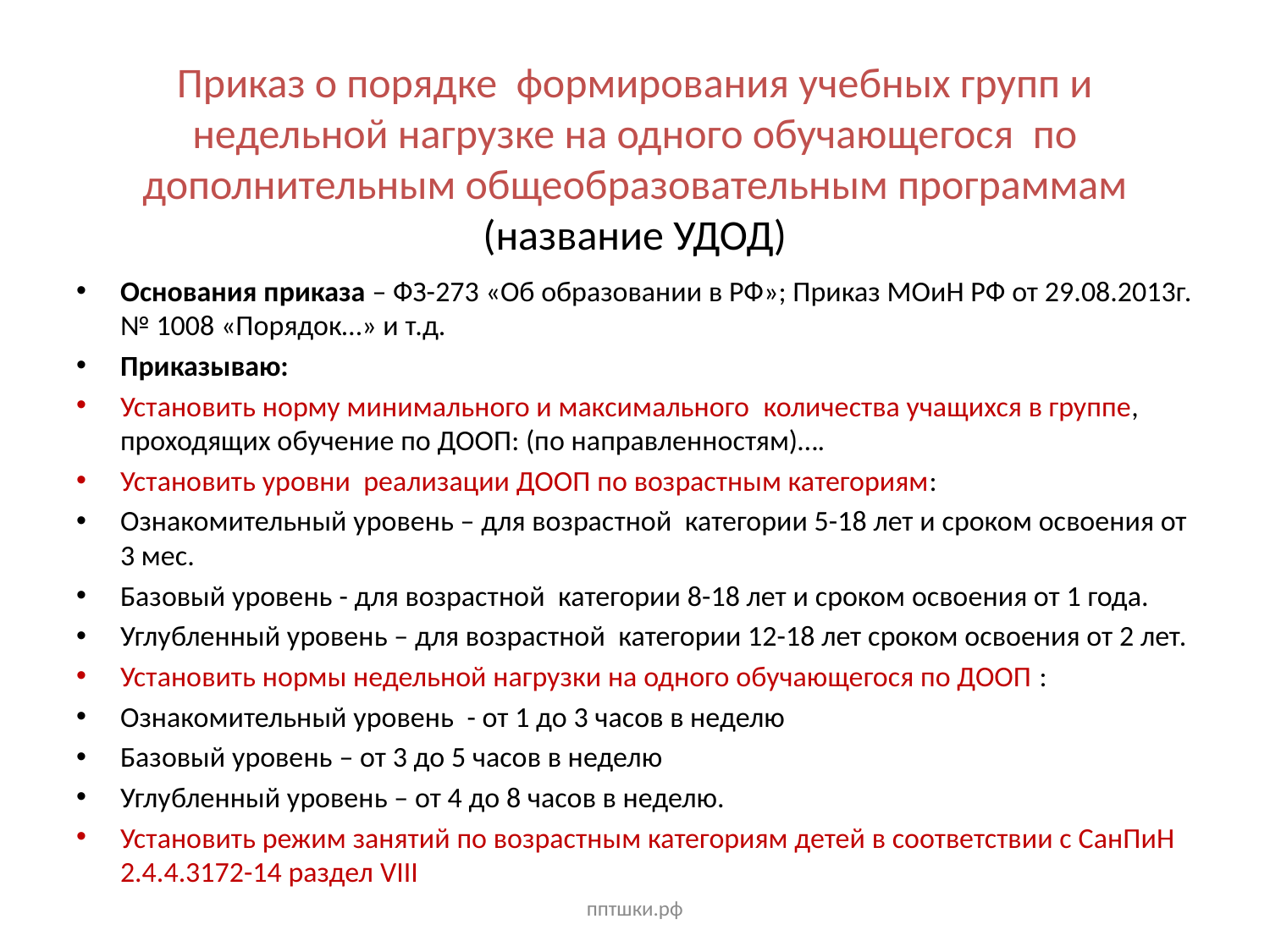

# Приказ о порядке  формирования учебных групп и недельной нагрузке на одного обучающегося  по дополнительным общеобразовательным программам (название УДОД)
Основания приказа – ФЗ-273 «Об образовании в РФ»; Приказ МОиН РФ от 29.08.2013г. № 1008 «Порядок…» и т.д.
Приказываю:
Установить норму минимального и максимального  количества учащихся в группе, проходящих обучение по ДООП: (по направленностям)….
Установить уровни  реализации ДООП по возрастным категориям:
Ознакомительный уровень – для возрастной  категории 5-18 лет и сроком освоения от 3 мес.
Базовый уровень - для возрастной  категории 8-18 лет и сроком освоения от 1 года.
Углубленный уровень – для возрастной  категории 12-18 лет сроком освоения от 2 лет.
Установить нормы недельной нагрузки на одного обучающегося по ДООП :
Ознакомительный уровень  - от 1 до 3 часов в неделю
Базовый уровень – от 3 до 5 часов в неделю
Углубленный уровень – от 4 до 8 часов в неделю.
Установить режим занятий по возрастным категориям детей в соответствии с СанПиН 2.4.4.3172-14 раздел VIII
пптшки.рф